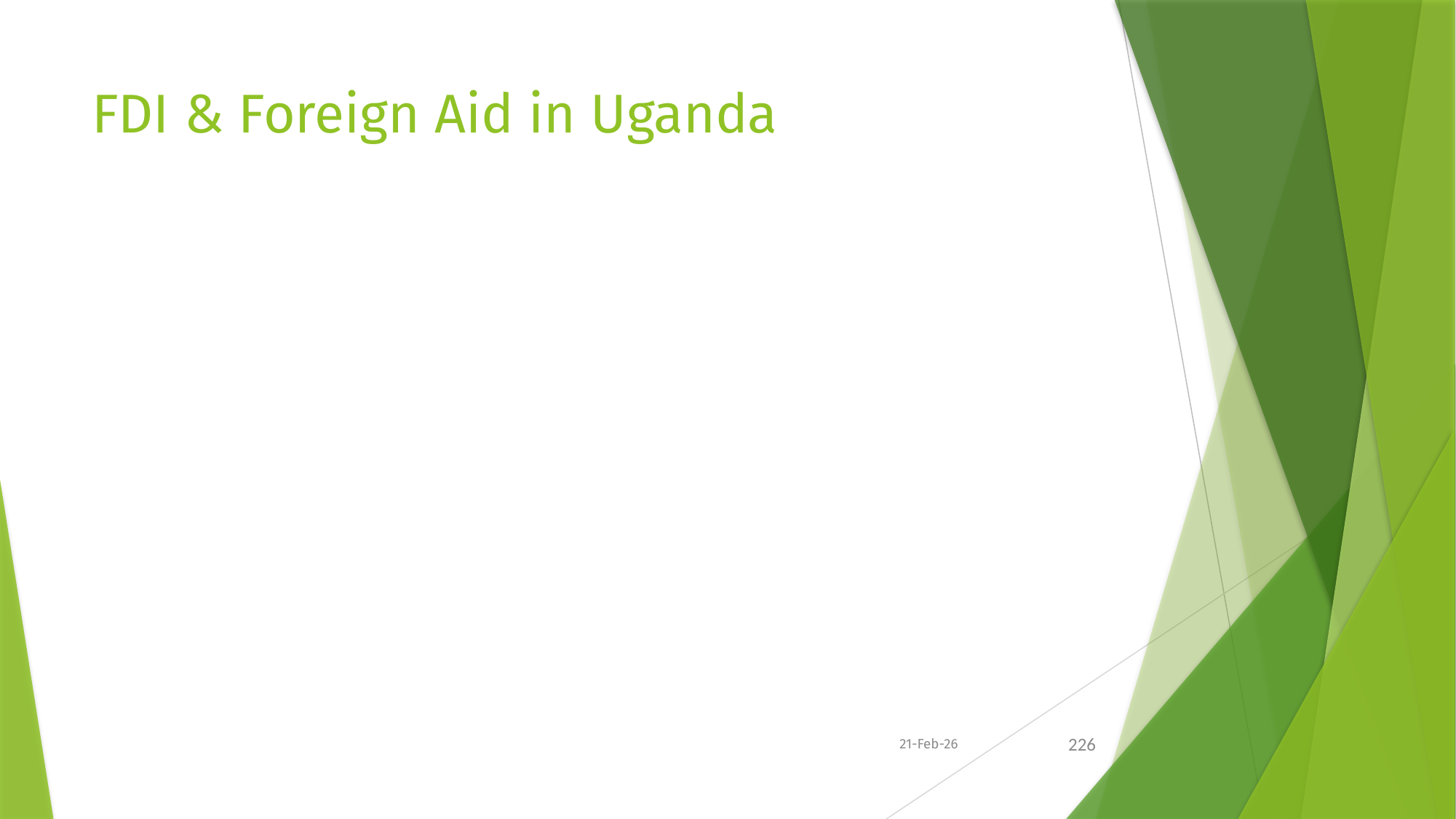

# FDI & Foreign Aid in Uganda

21-Feb-26
226